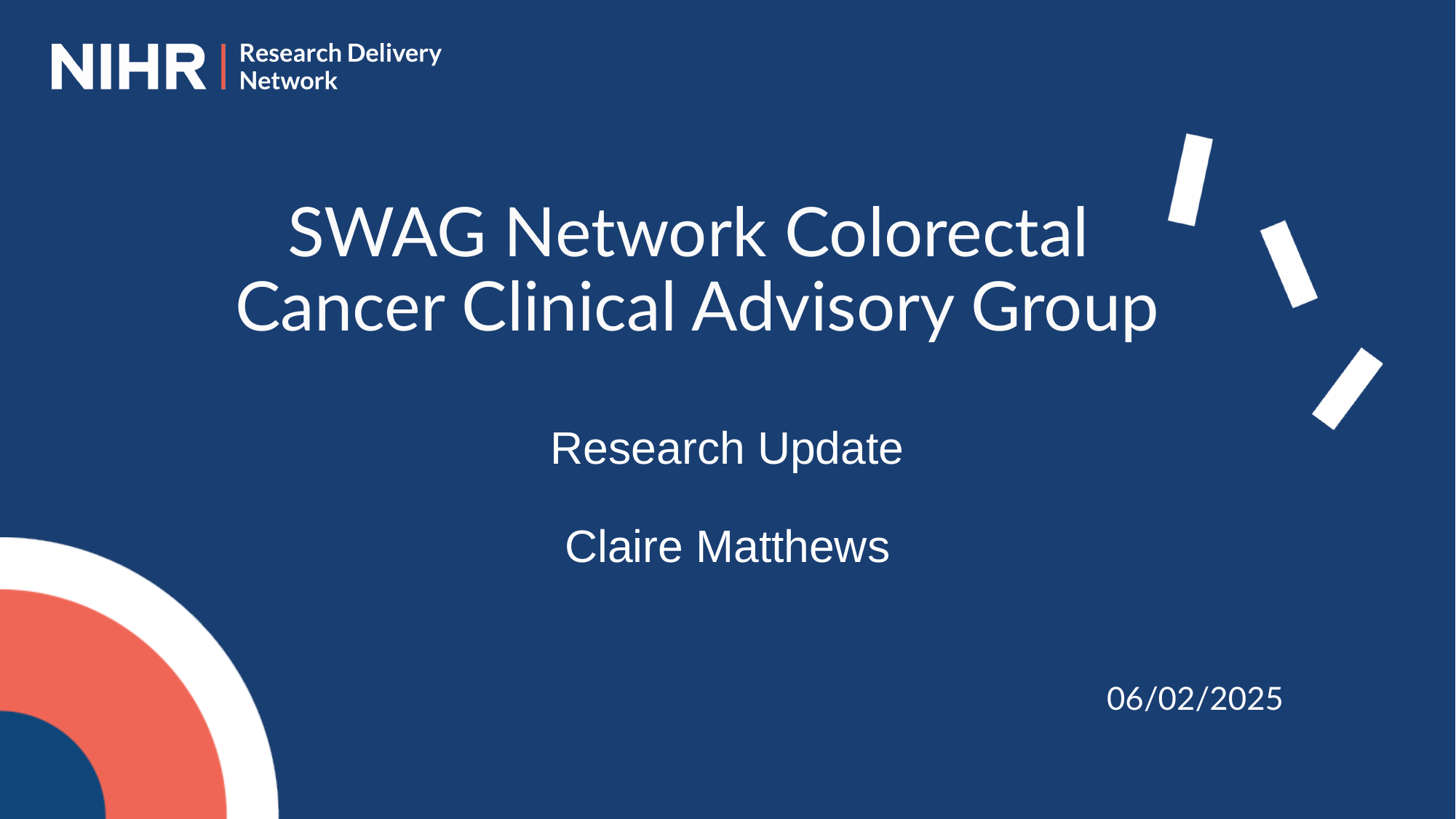

SWAG Network Colorectal  Cancer Clinical Advisory Group
Research Update

Claire Matthews
06/02/2025